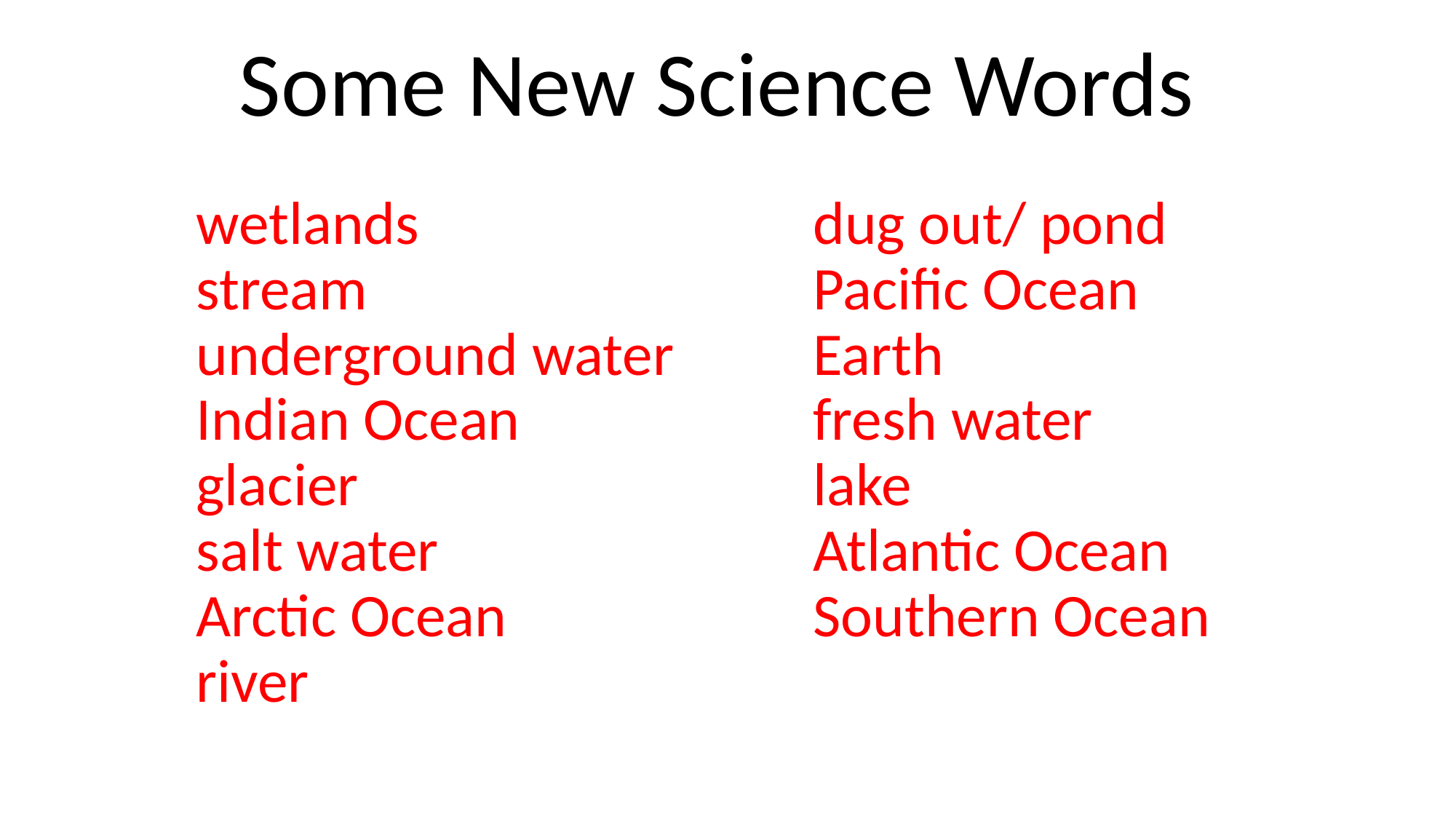

# Some New Science Words
wetlands
stream
underground water
Indian Ocean
glacier
salt water
Arctic Ocean
river
dug out/ pond
Pacific Ocean
Earth
fresh water
lake
Atlantic Ocean
Southern Ocean